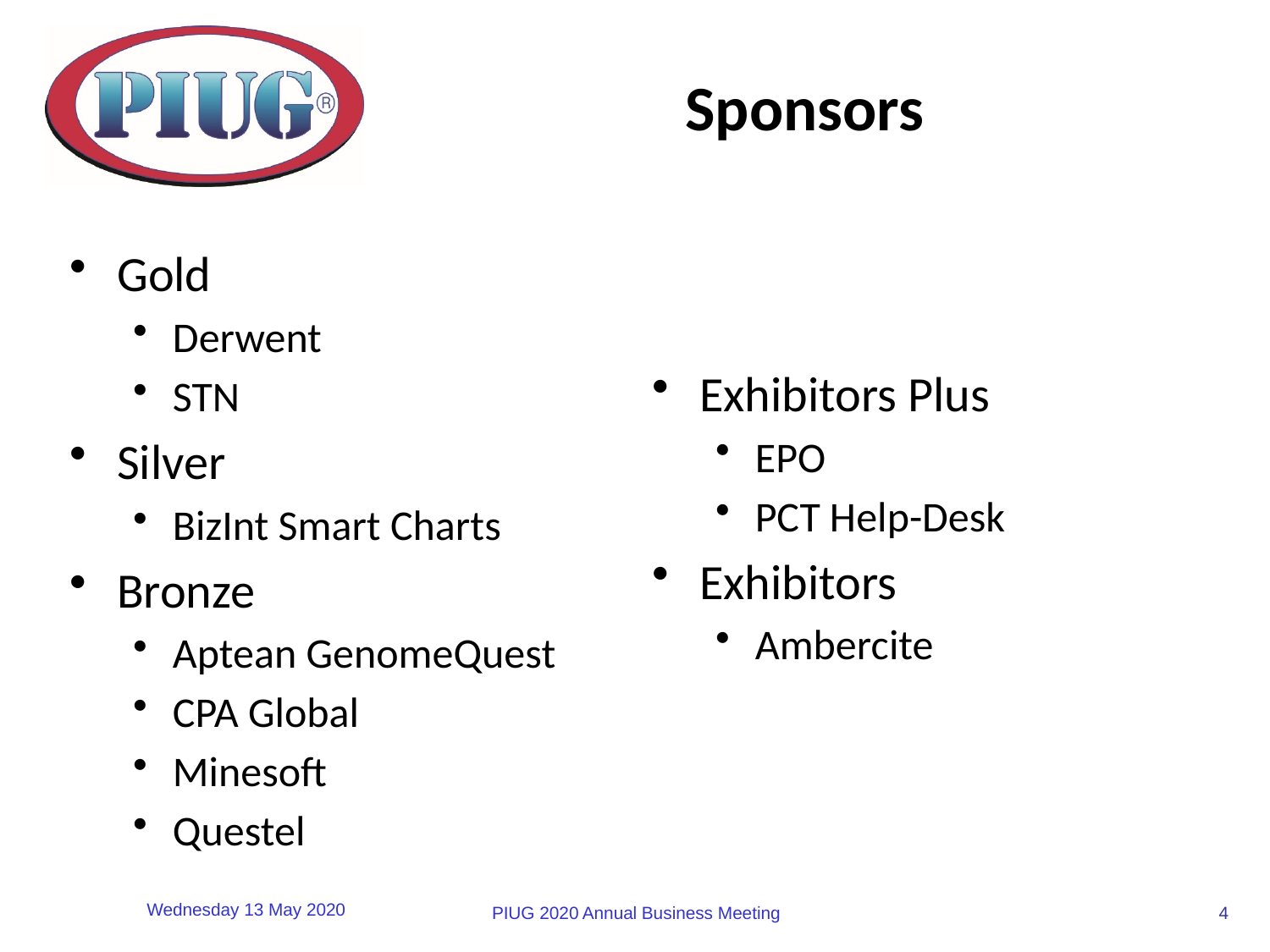

# Sponsors
Gold
Derwent
STN
Silver
BizInt Smart Charts
Bronze
Aptean GenomeQuest
CPA Global
Minesoft
Questel

Exhibitors Plus
EPO
PCT Help-Desk
Exhibitors
Ambercite
4